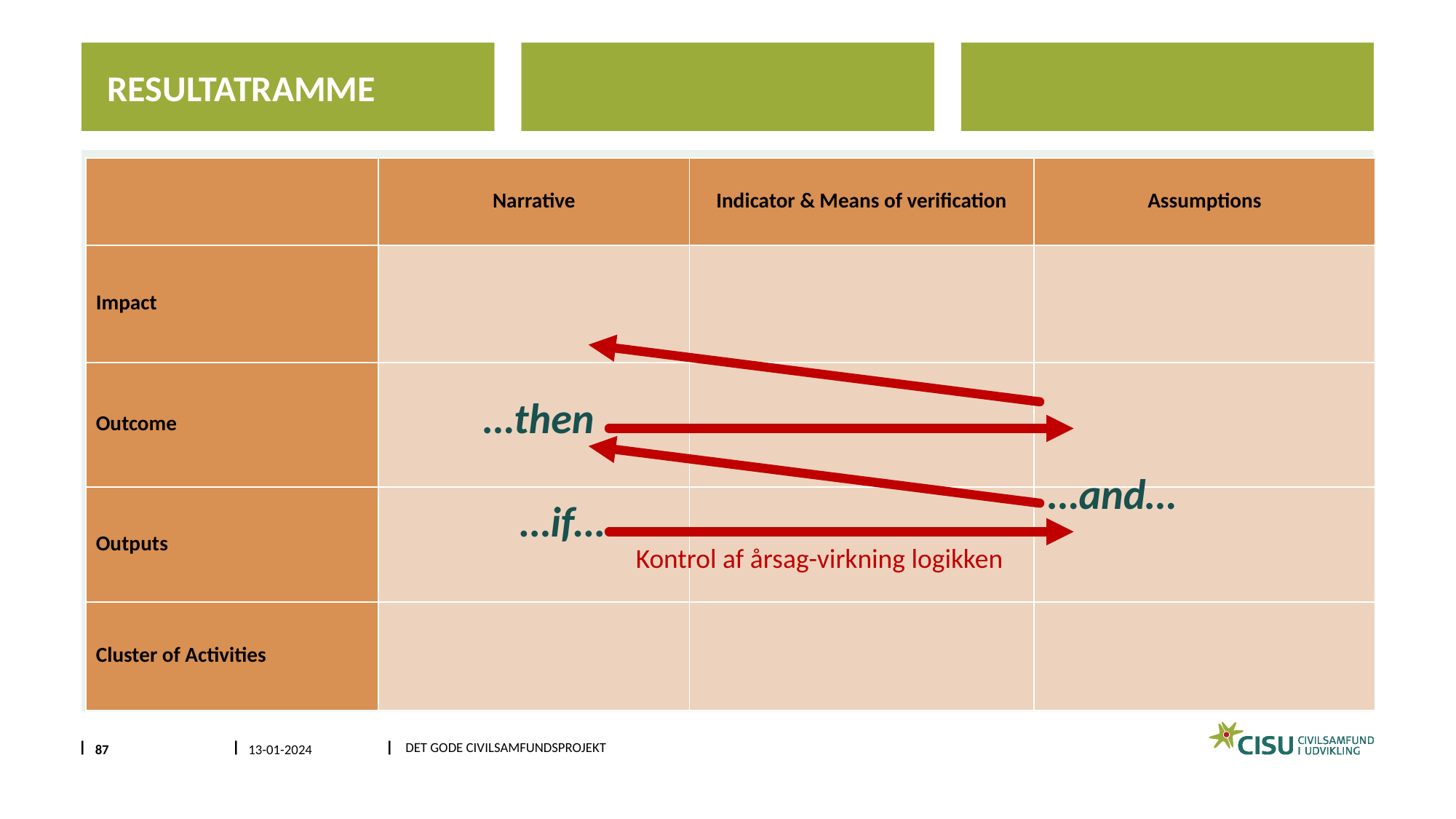

Resultatramme
|  | Narrative | Indicator & Means of verification | Assumptions |
| --- | --- | --- | --- |
| Impact |  |  |  |
| Outcome |  |  |  |
| Outputs |  |  |  |
| Cluster of Activities |  |  |  |
…then
…and…
…if…
Kontrol af årsag-virkning logikken
DET GODE CIVILSAMFUNDSPROJEKT
87
13-01-2024